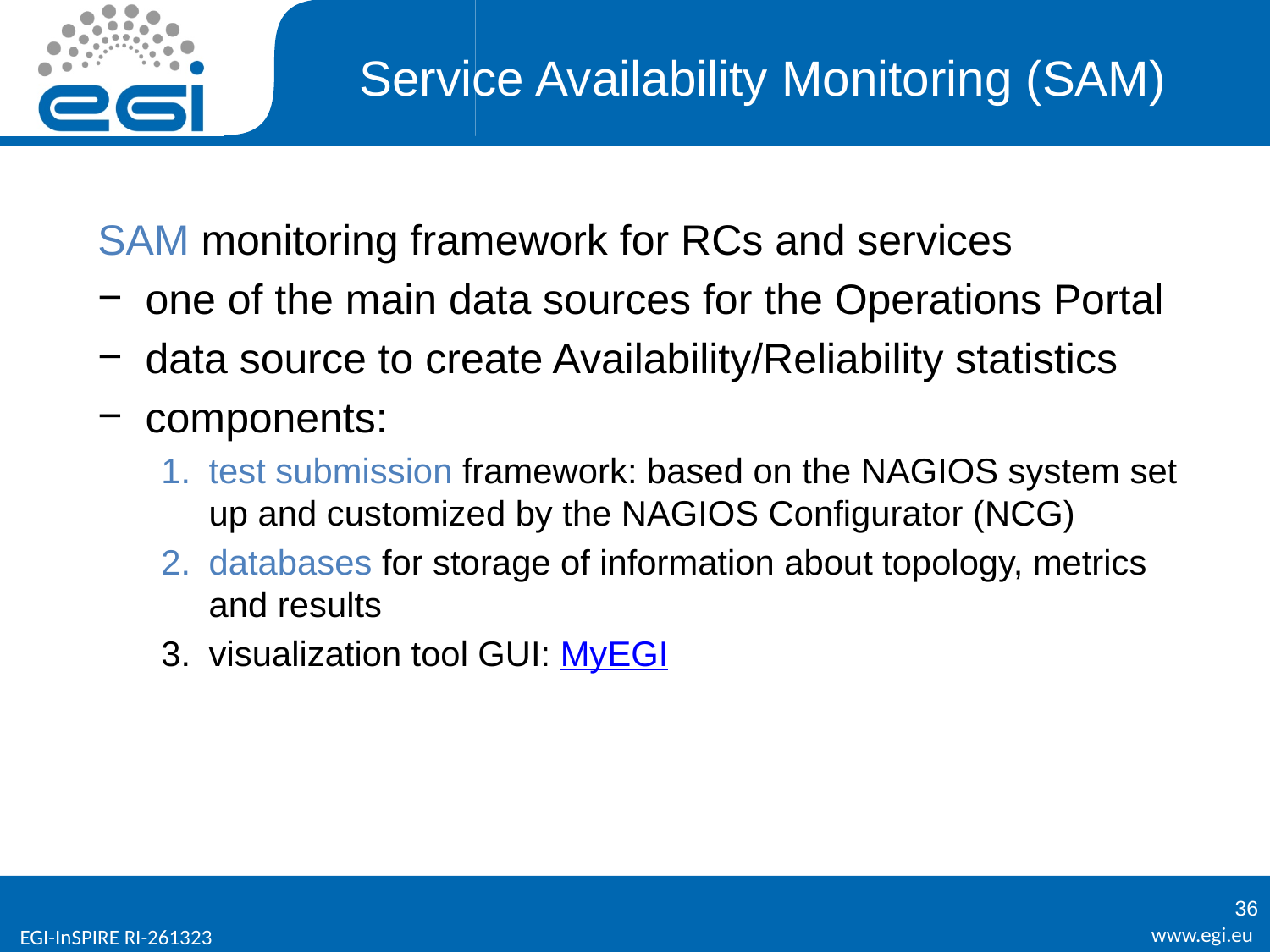

# Service Availability Monitoring (SAM)
SAM monitoring framework for RCs and services
one of the main data sources for the Operations Portal
data source to create Availability/Reliability statistics
components:
test submission framework: based on the NAGIOS system set up and customized by the NAGIOS Configurator (NCG)
databases for storage of information about topology, metrics and results
visualization tool GUI: MyEGI

36